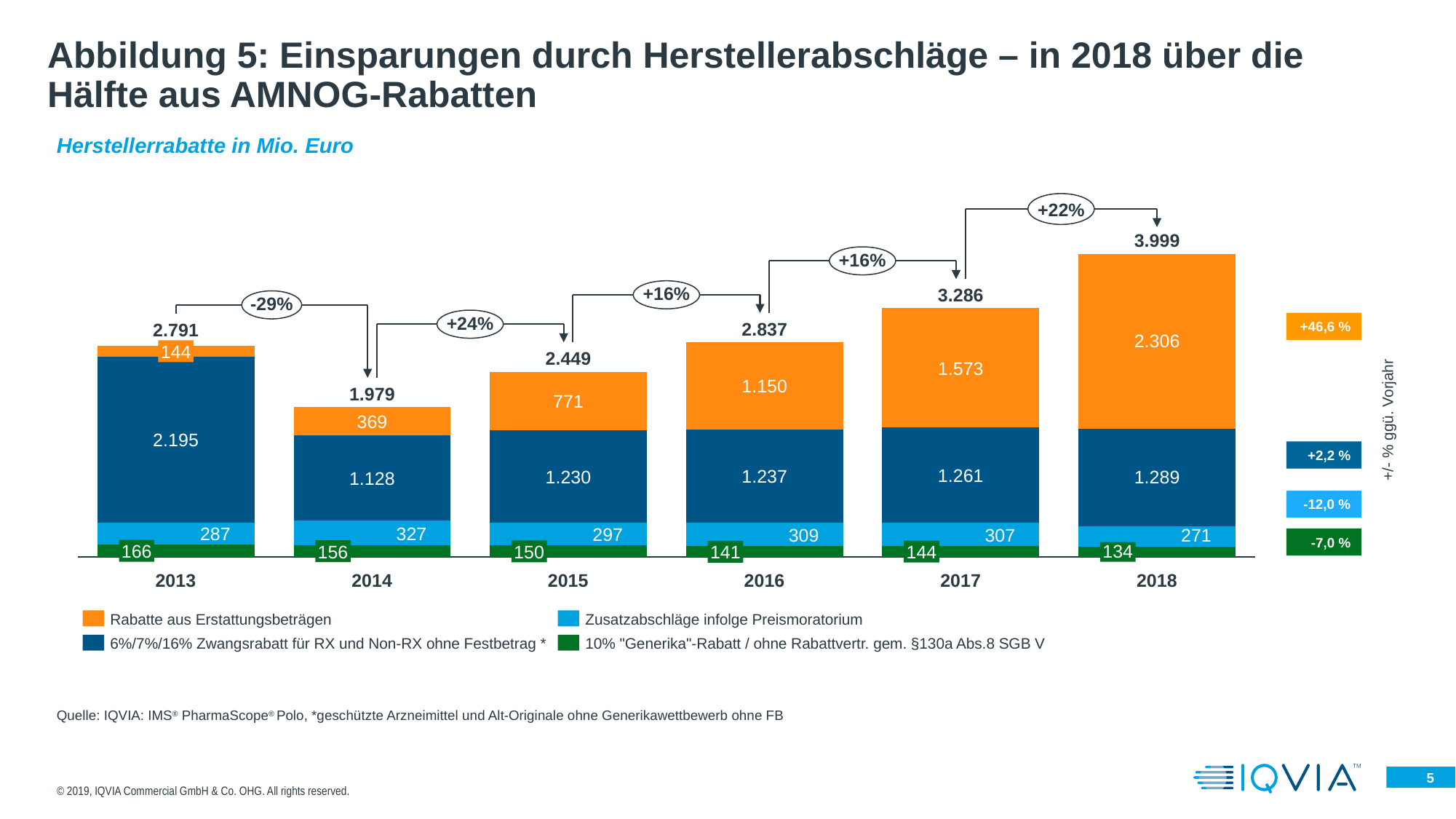

# Abbildung 5: Einsparungen durch Herstellerabschläge – in 2018 über die Hälfte aus AMNOG-Rabatten
Herstellerrabatte in Mio. Euro
+22%
3.999

### Chart

| Category |  |  |  |  |
|---|---|---|---|---|
+16%
+16%
3.286
-29%
+24%
+46,6 %
2.837
2.791
2.306
144
2.449
1.573
1.150
1.979
771
+/- % ggü. Vorjahr
369
2.195
+2,2 %
1.261
1.237
1.230
1.128
1.289
-12,0 %
327
287
297
307
309
271
-7,0 %
166
156
150
144
141
134
2013
2014
2015
2016
2017
2018
Rabatte aus Erstattungsbeträgen
Zusatzabschläge infolge Preismoratorium

6%/7%/16% Zwangsrabatt für RX und Non-RX ohne Festbetrag *
10% "Generika"-Rabatt / ohne Rabattvertr. gem. §130a Abs.8 SGB V

Quelle: IQVIA: IMS® PharmaScope® Polo, *geschützte Arzneimittel und Alt-Originale ohne Generikawettbewerb ohne FB
© 2019, IQVIA Commercial GmbH & Co. OHG. All rights reserved.